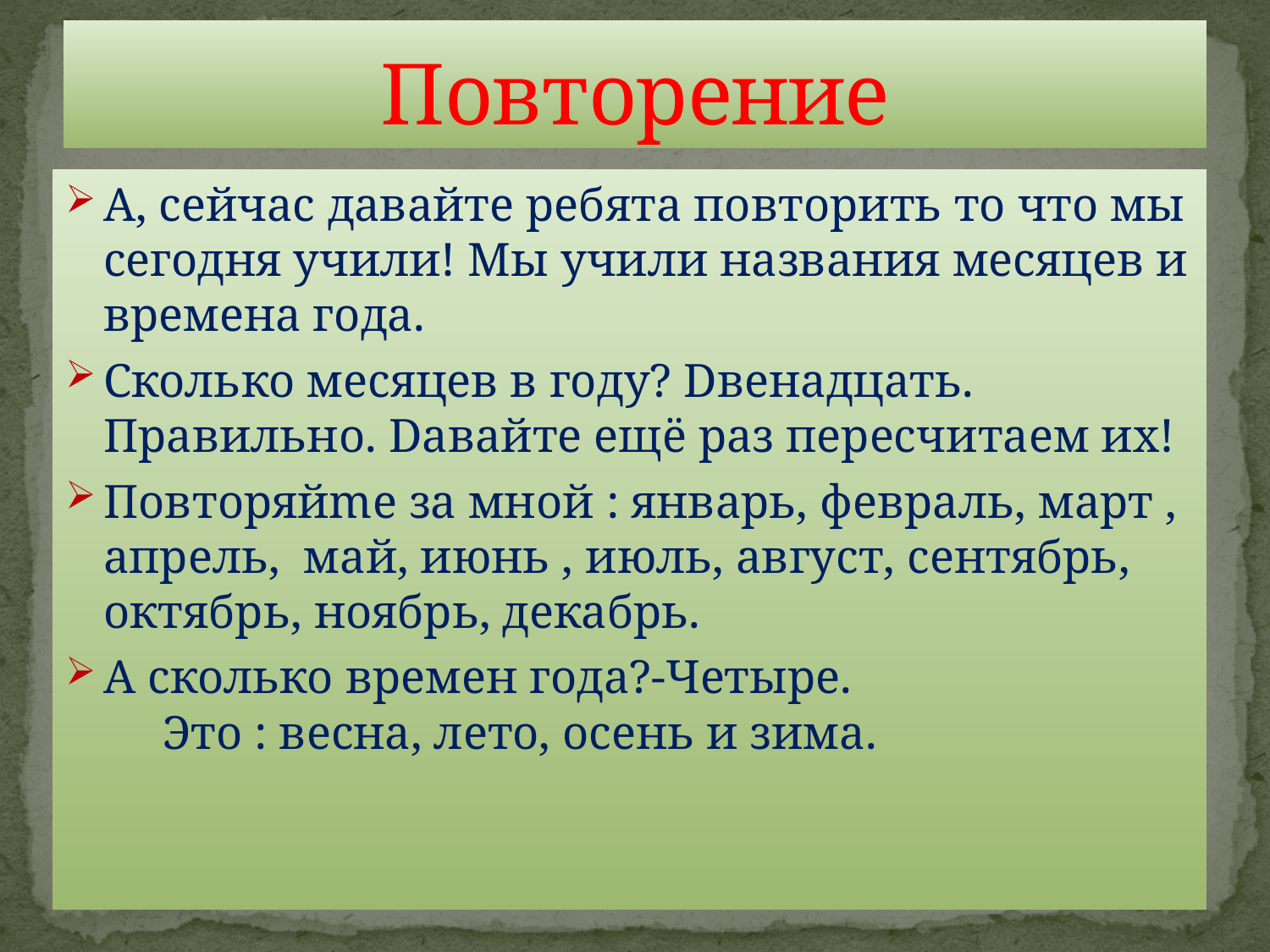

# Повторение
А, сейчас давайте ребята повторить то что мы сегодня учили! Мы учили названия месяцев и времена года.
Сколько месяцев в году? Dвенaдцать. Правильно. Daвайте ещё раз пересчитаем их!
Повторяйmе за мной : январь, февраль, март , апрель,  май, июнь , июль, август, сентябрь, октябрь, ноябрь, декабрь.
А сколько времен года?-Четыре.                                  Это : весна, лето, осень и зима.